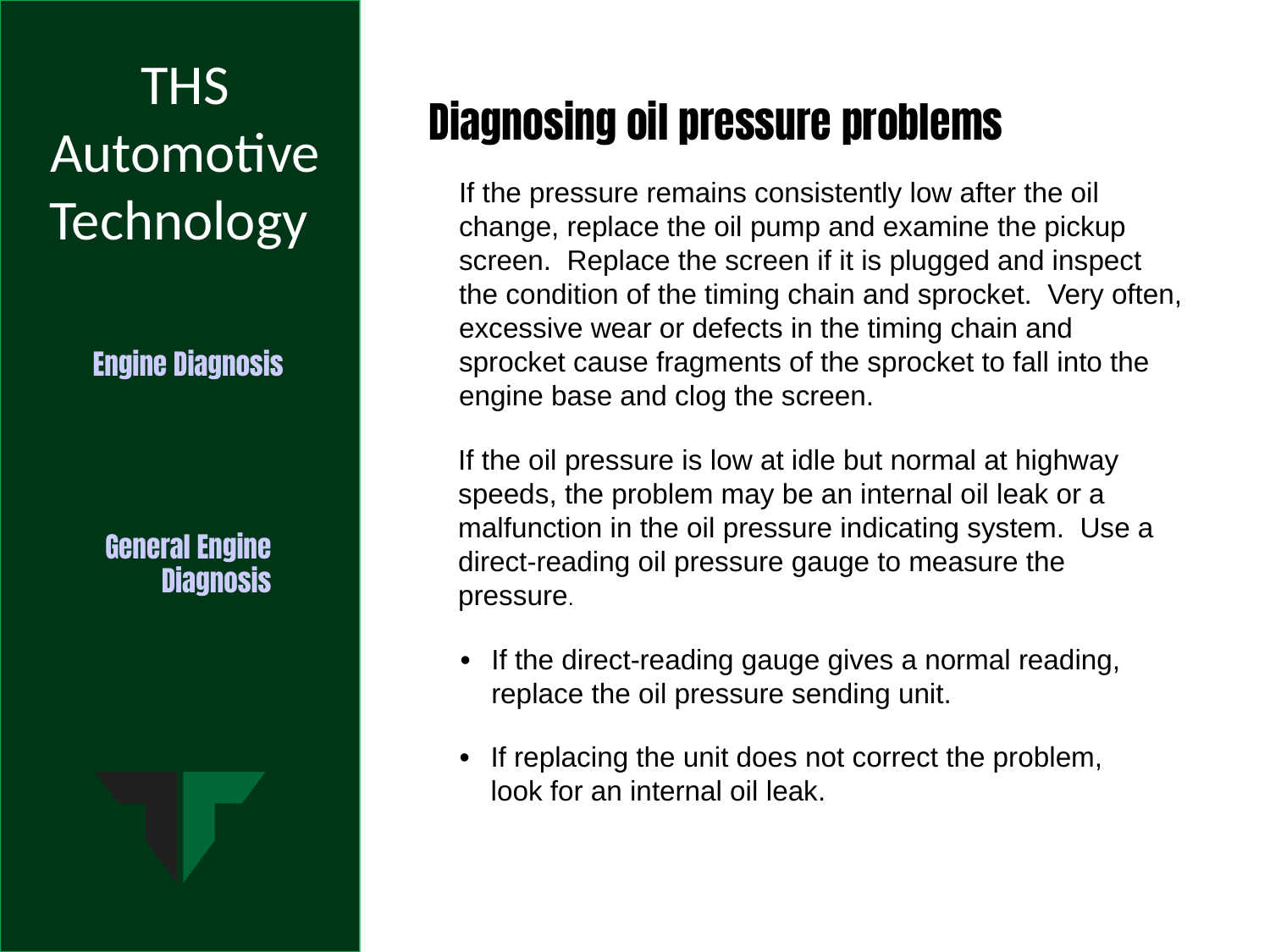

Diagnosing oil pressure problems
	If the pressure remains consistently low after the oil change, replace the oil pump and examine the pickup screen.  Replace the screen if it is plugged and inspect the condition of the timing chain and sprocket.  Very often, excessive wear or defects in the timing chain and sprocket cause fragments of the sprocket to fall into the engine base and clog the screen.
	If the oil pressure is low at idle but normal at highway speeds, the problem may be an internal oil leak or a malfunction in the oil pressure indicating system.  Use a direct-reading oil pressure gauge to measure the pressure.
•	If the direct-reading gauge gives a normal reading, replace the oil pressure sending unit.
•	If replacing the unit does not correct the problem, look for an internal oil leak.